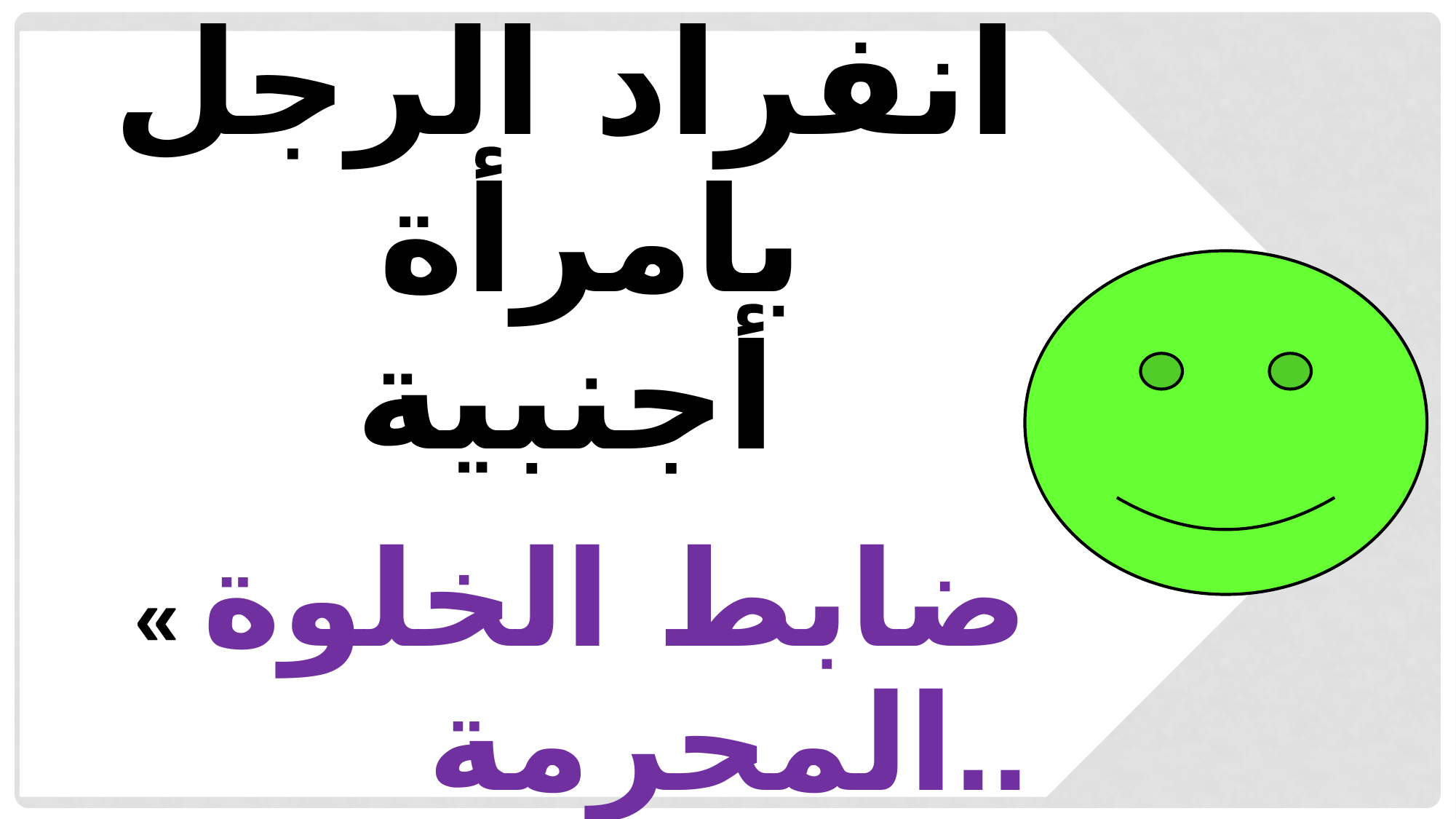

انفراد الرجل بامرأة  أجنبية
« ضابط الخلوة المحرمة..